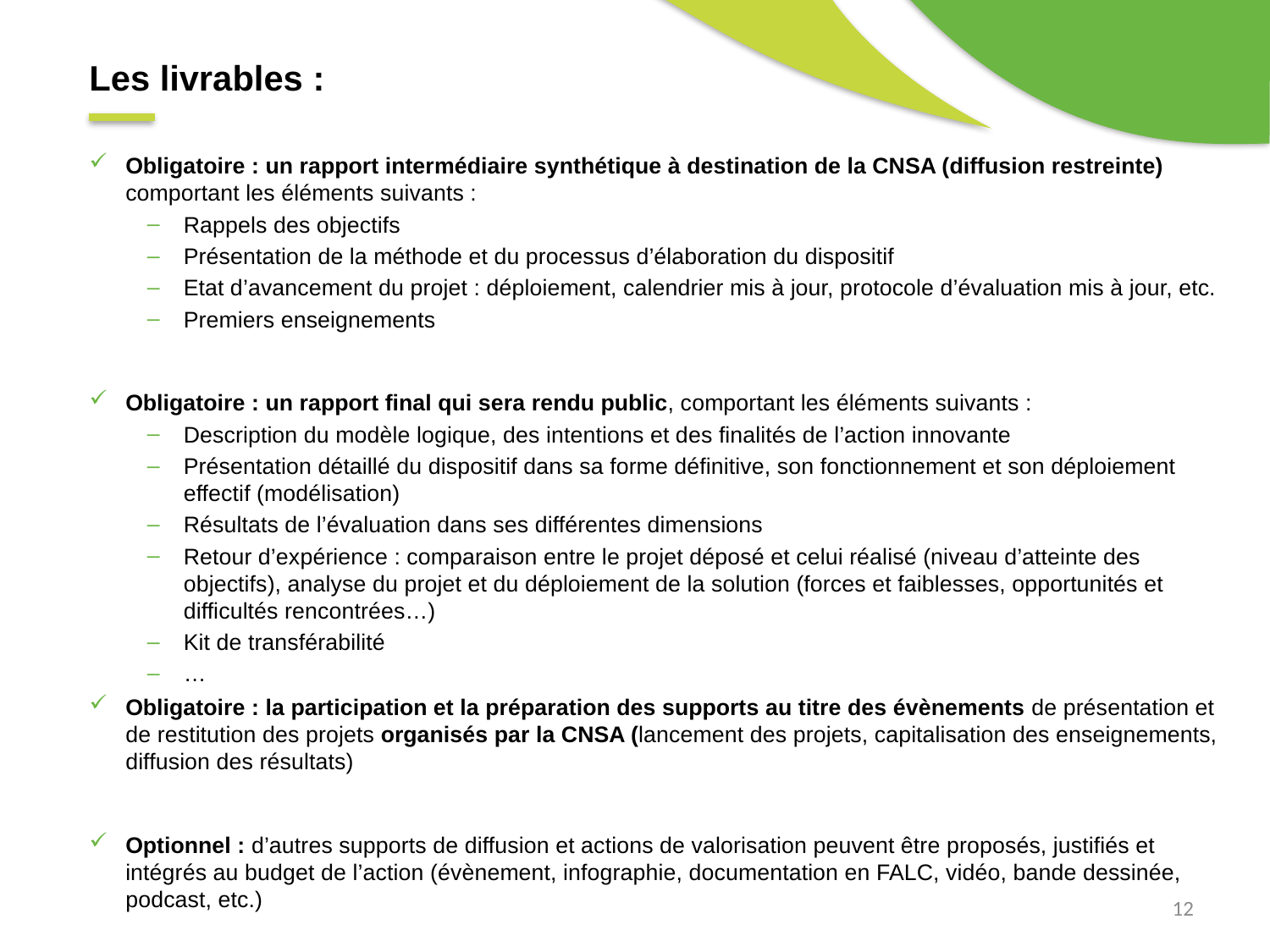

Les livrables :
Obligatoire : un rapport intermédiaire synthétique à destination de la CNSA (diffusion restreinte) comportant les éléments suivants :
Rappels des objectifs
Présentation de la méthode et du processus d’élaboration du dispositif
Etat d’avancement du projet : déploiement, calendrier mis à jour, protocole d’évaluation mis à jour, etc.
Premiers enseignements

Obligatoire : un rapport final qui sera rendu public, comportant les éléments suivants :
Description du modèle logique, des intentions et des finalités de l’action innovante
Présentation détaillé du dispositif dans sa forme définitive, son fonctionnement et son déploiement effectif (modélisation)
Résultats de l’évaluation dans ses différentes dimensions
Retour d’expérience : comparaison entre le projet déposé et celui réalisé (niveau d’atteinte des objectifs), analyse du projet et du déploiement de la solution (forces et faiblesses, opportunités et difficultés rencontrées…)
Kit de transférabilité
…
Obligatoire : la participation et la préparation des supports au titre des évènements de présentation et de restitution des projets organisés par la CNSA (lancement des projets, capitalisation des enseignements, diffusion des résultats)

Optionnel : d’autres supports de diffusion et actions de valorisation peuvent être proposés, justifiés et intégrés au budget de l’action (évènement, infographie, documentation en FALC, vidéo, bande dessinée, podcast, etc.)

12